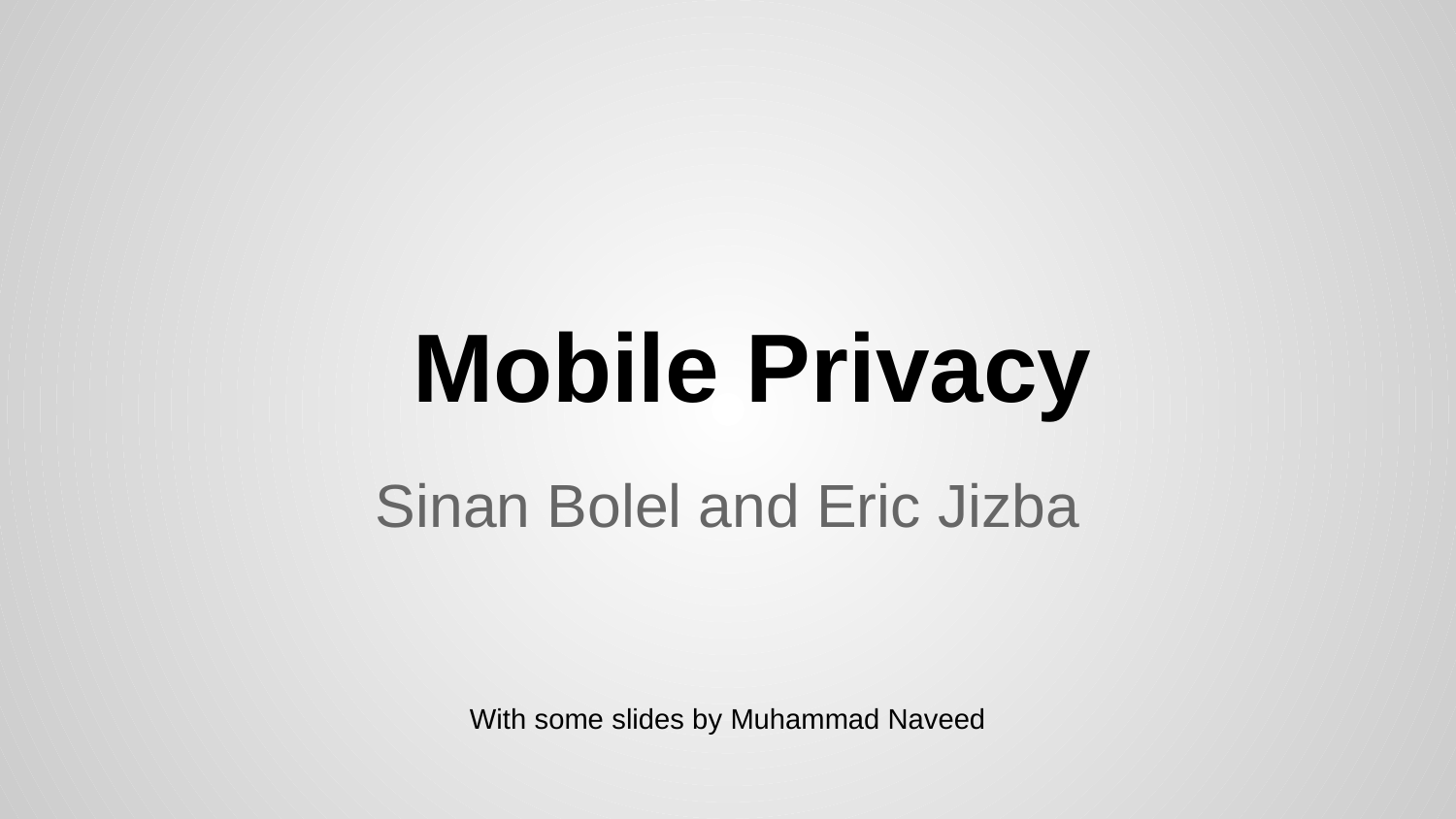

# Mobile Privacy
Sinan Bolel and Eric Jizba
With some slides by Muhammad Naveed